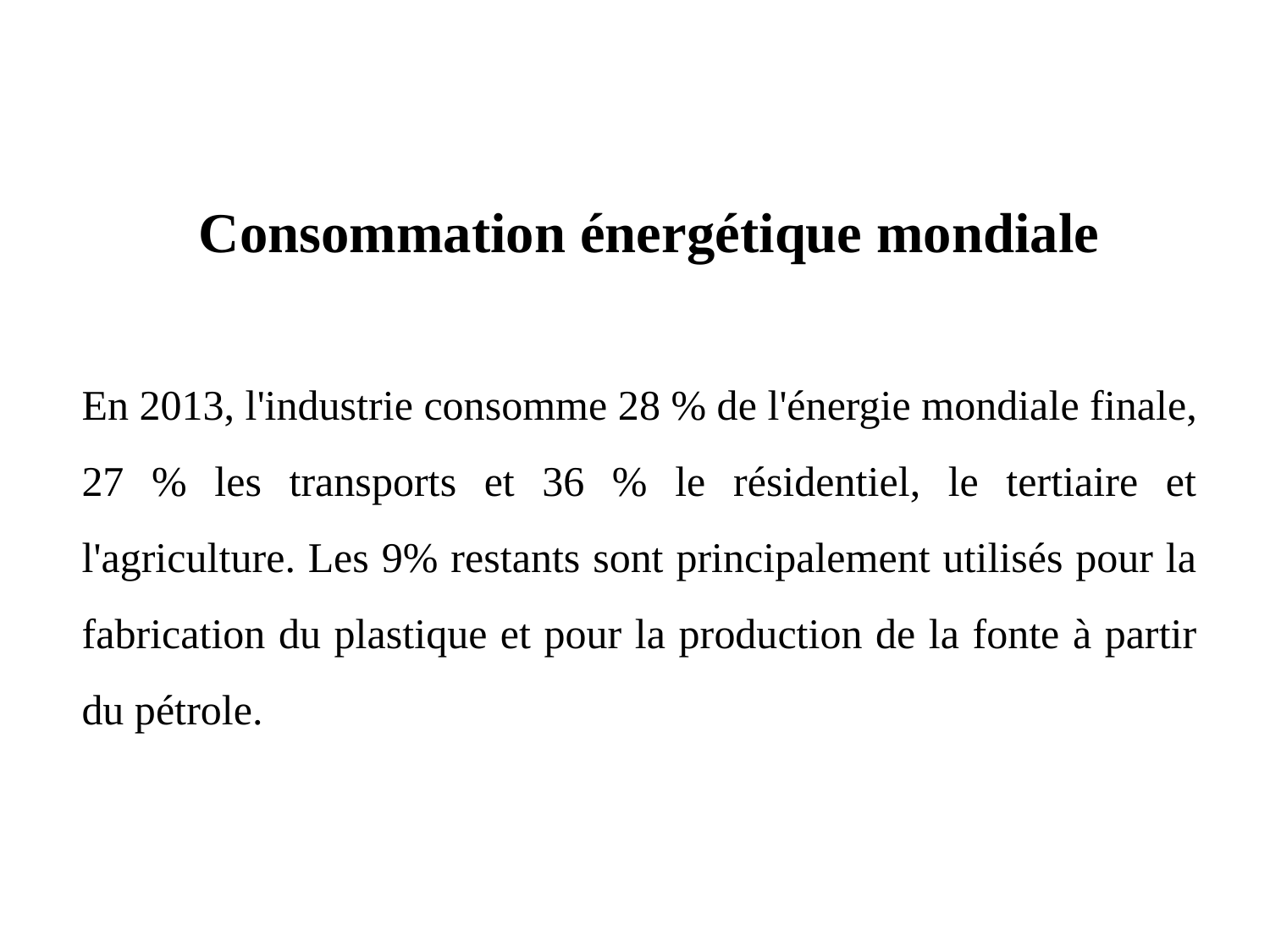

Consommation énergétique mondiale
En 2013, l'industrie consomme 28 % de l'énergie mondiale finale, 27 % les transports et 36 % le résidentiel, le tertiaire et l'agriculture. Les 9% restants sont principalement utilisés pour la fabrication du plastique et pour la production de la fonte à partir du pétrole.